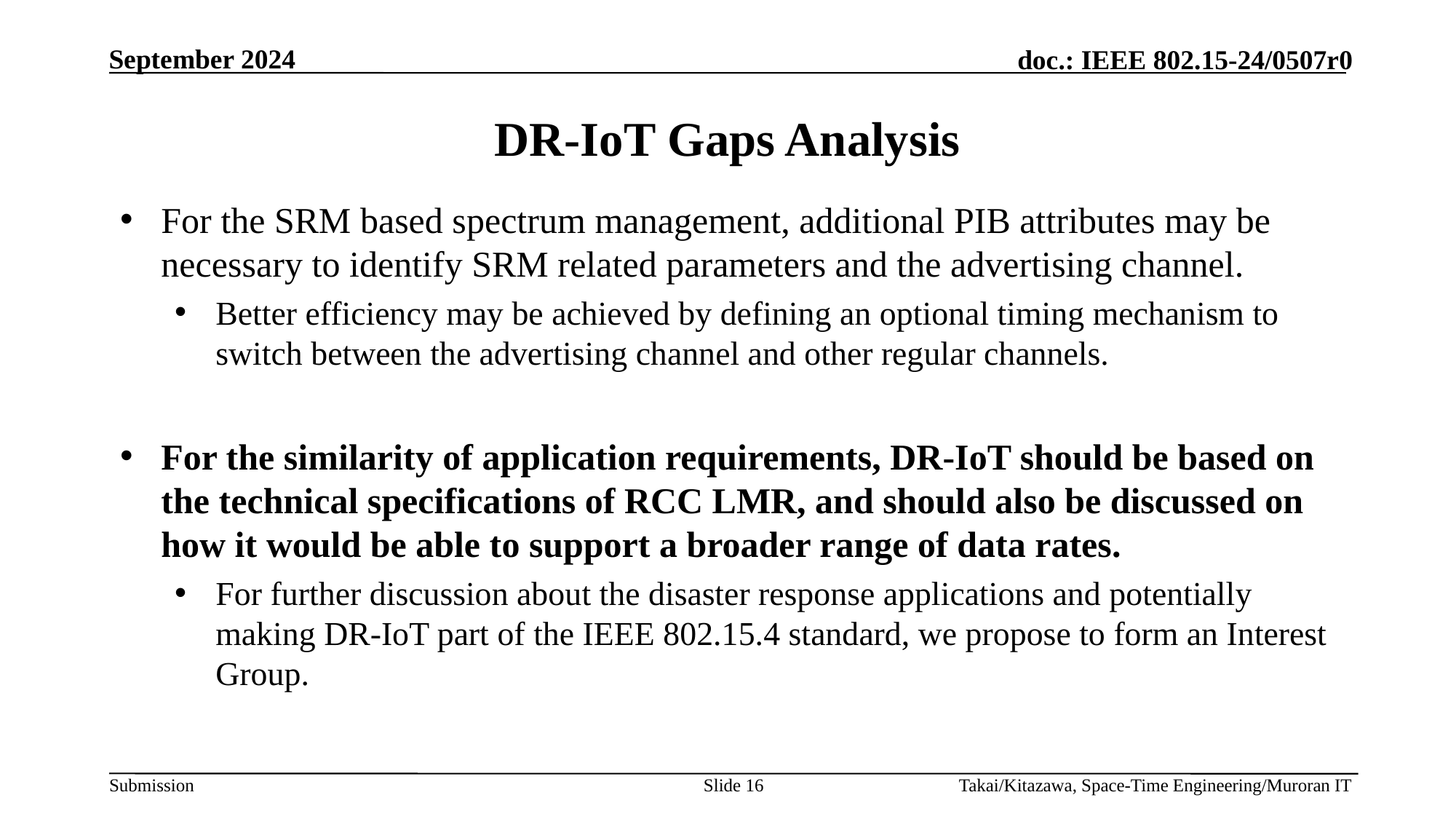

# DR-IoT Gaps Analysis
For the SRM based spectrum management, additional PIB attributes may be necessary to identify SRM related parameters and the advertising channel.
Better efficiency may be achieved by defining an optional timing mechanism to switch between the advertising channel and other regular channels.

For the similarity of application requirements, DR-IoT should be based on the technical specifications of RCC LMR, and should also be discussed on how it would be able to support a broader range of data rates.
For further discussion about the disaster response applications and potentially making DR-IoT part of the IEEE 802.15.4 standard, we propose to form an Interest Group.
Slide 16